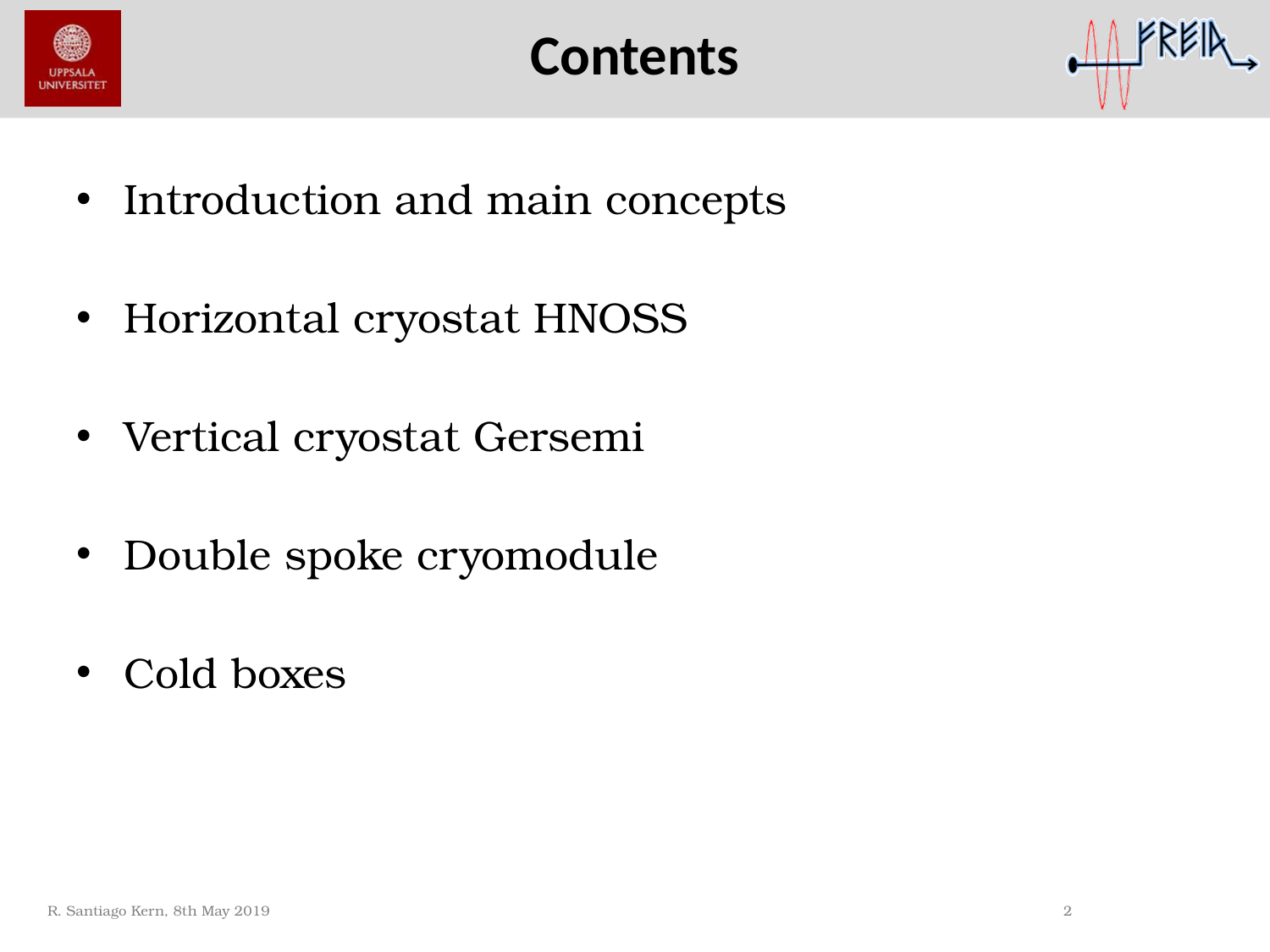

# Contents
Introduction and main concepts

Horizontal cryostat HNOSS

Vertical cryostat Gersemi

Double spoke cryomodule

Cold boxes